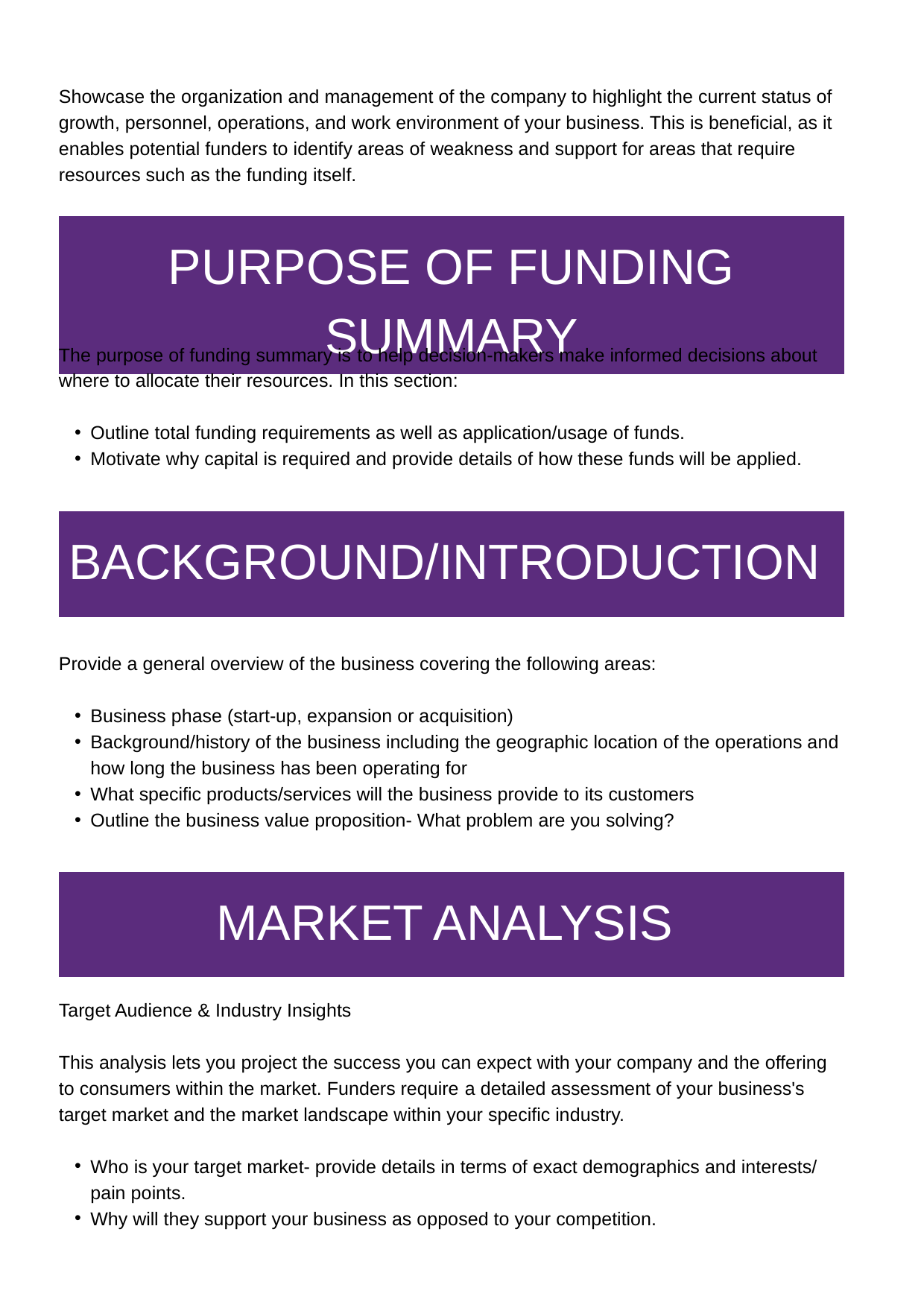

Showcase the organization and management of the company to highlight the current status of growth, personnel, operations, and work environment of your business. This is beneficial, as it enables potential funders to identify areas of weakness and support for areas that require resources such as the funding itself.
| PURPOSE OF FUNDING SUMMARY |
| --- |
The purpose of funding summary is to help decision-makers make informed decisions about where to allocate their resources. In this section:

Outline total funding requirements as well as application/usage of funds.
Motivate why capital is required and provide details of how these funds will be applied.

| BACKGROUND/INTRODUCTION |
| --- |
Provide a general overview of the business covering the following areas:

Business phase (start-up, expansion or acquisition)
Background/history of the business including the geographic location of the operations and how long the business has been operating for
What specific products/services will the business provide to its customers
Outline the business value proposition- What problem are you solving?

| MARKET ANALYSIS |
| --- |
Target Audience & Industry Insights

This analysis lets you project the success you can expect with your company and the offering to consumers within the market. Funders require a detailed assessment of your business's target market and the market landscape within your specific industry.

Who is your target market- provide details in terms of exact demographics and interests/ pain points.
Why will they support your business as opposed to your competition.